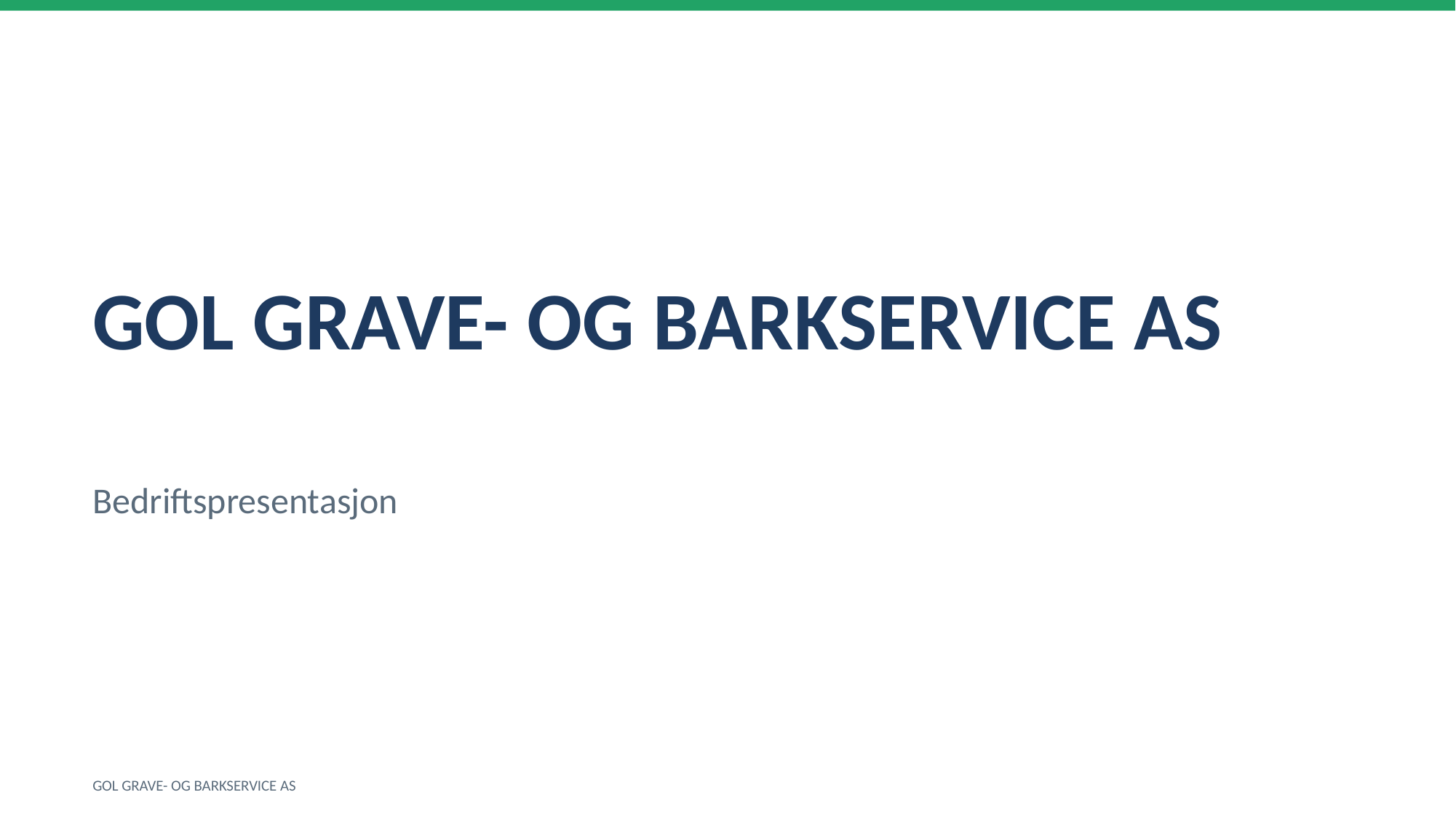

GOL GRAVE- OG BARKSERVICE AS
Bedriftspresentasjon
GOL GRAVE- OG BARKSERVICE AS